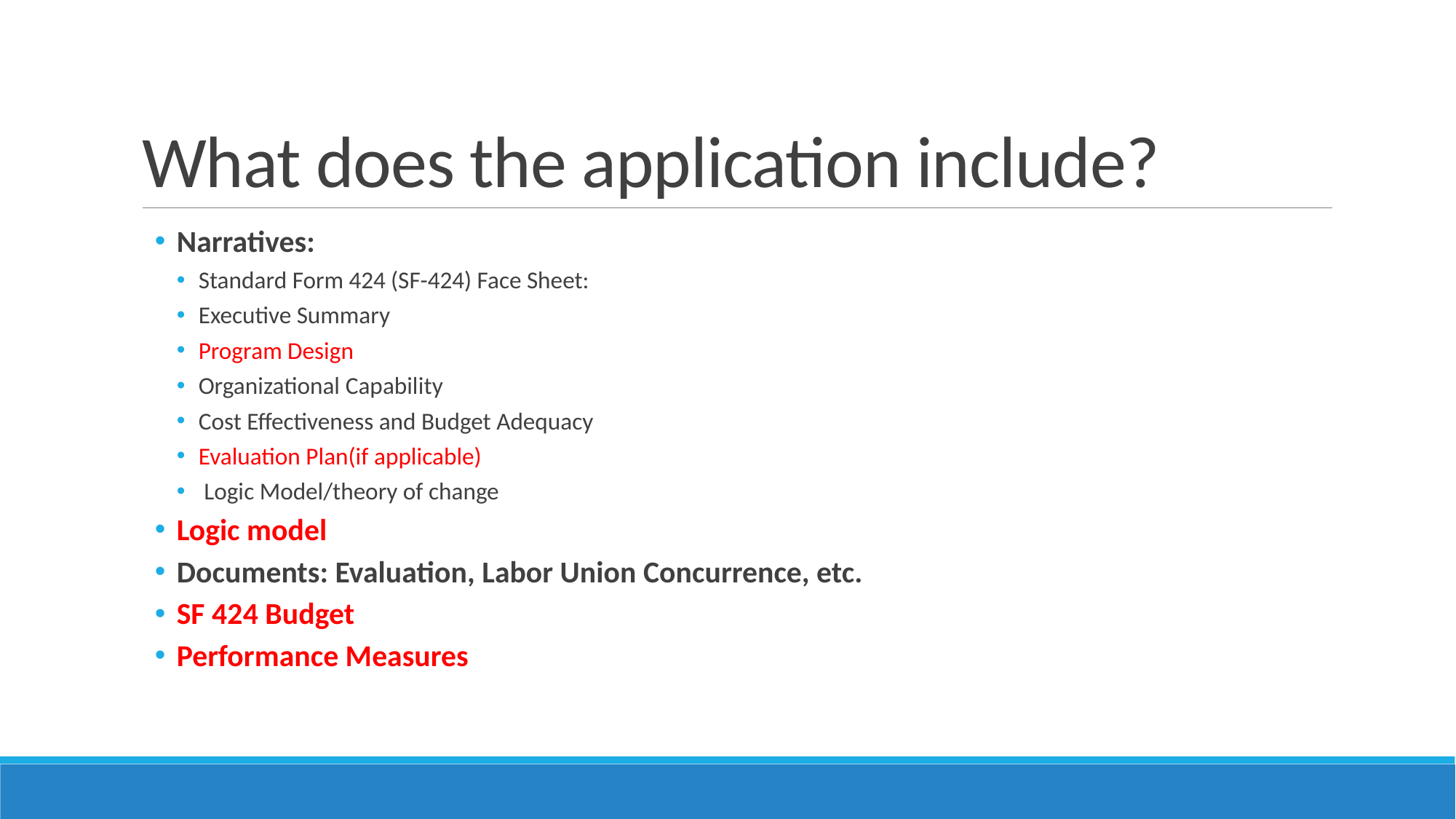

# What does the application include?
Narratives:
Standard Form 424 (SF-424) Face Sheet:
Executive Summary
Program Design
Organizational Capability
Cost Effectiveness and Budget Adequacy
Evaluation Plan(if applicable)
 Logic Model/theory of change
Logic model
Documents: Evaluation, Labor Union Concurrence, etc.
SF 424 Budget
Performance Measures